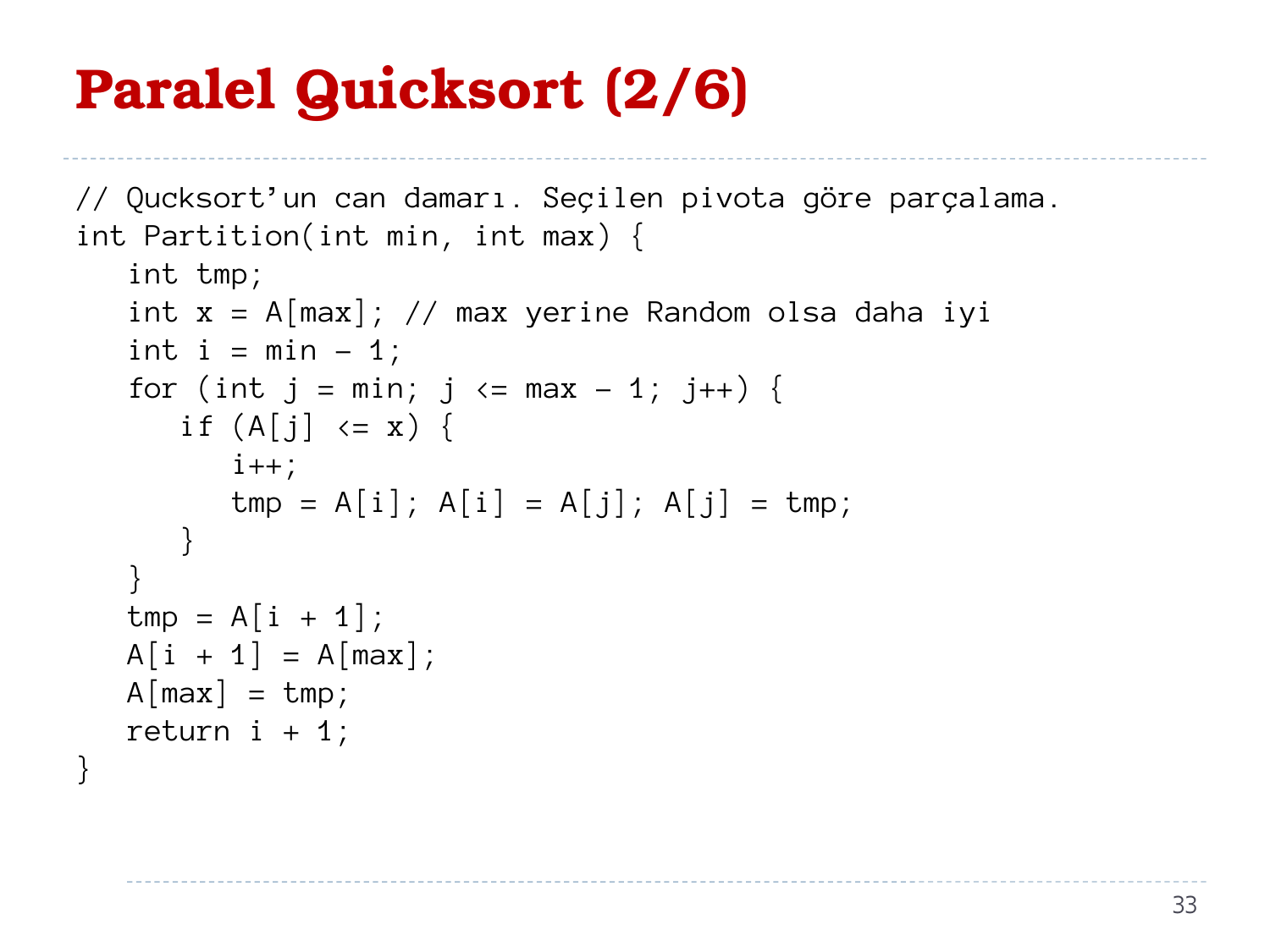

# Paralel Quicksort (2/6)
// Qucksort’un can damarı. Seçilen pivota göre parçalama.
int Partition(int min, int max) {
   int tmp;
   int x = A[max]; // max yerine Random olsa daha iyi
   int i = min - 1;
   for (int j = min; j <= max - 1; j++) {
      if (A[j] <= x) {
         i++;
         tmp = A[i]; A[i] = A[j]; A[j] = tmp;
      }
   }
   tmp = A[i + 1];
   A[i + 1] = A[max];
   A[max] = tmp;
   return i + 1;
}

33